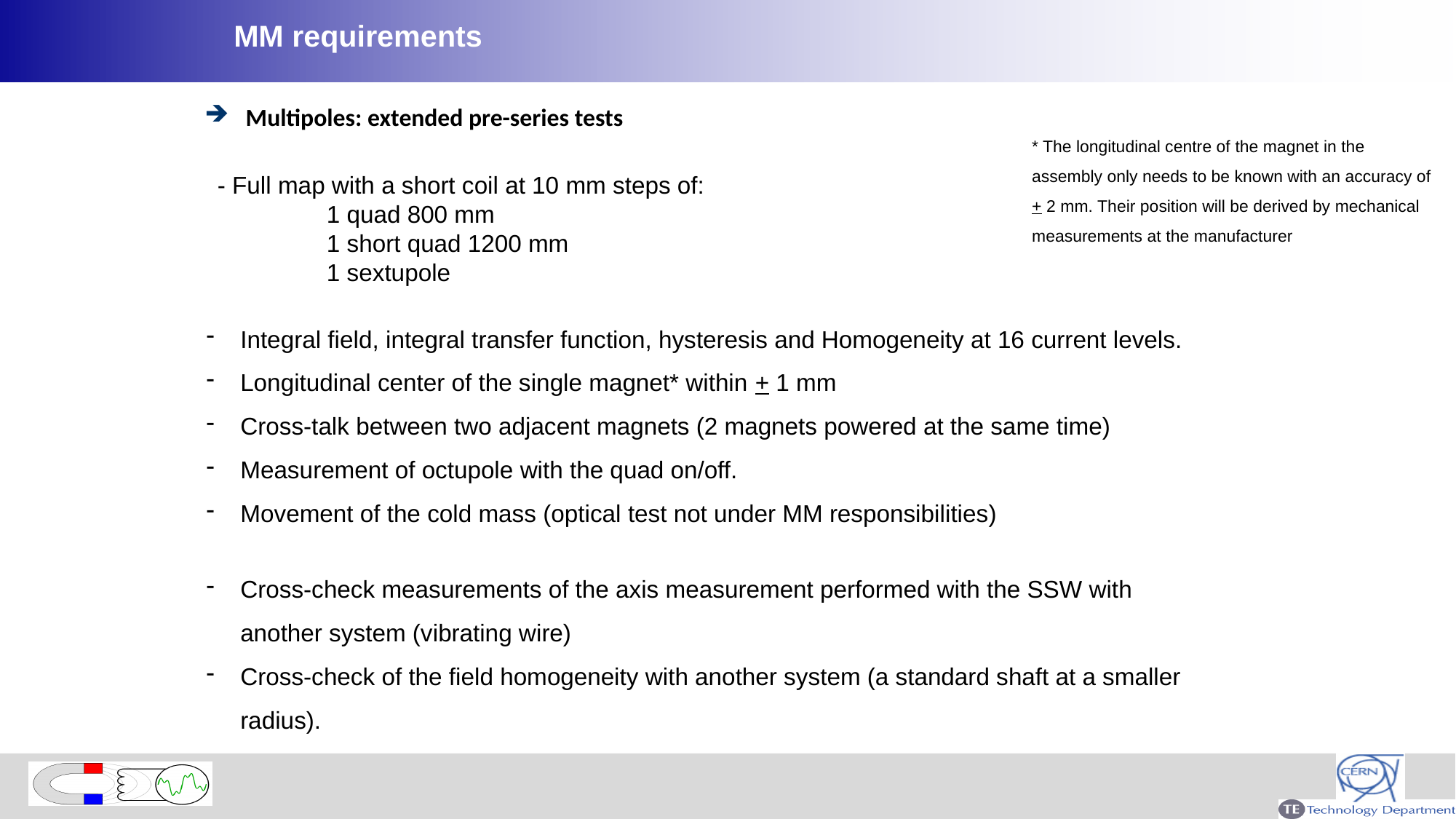

MM requirements
Multipoles: extended pre-series tests
* The longitudinal centre of the magnet in the assembly only needs to be known with an accuracy of  + 2 mm. Their position will be derived by mechanical measurements at the manufacturer
- Full map with a short coil at 10 mm steps of:
	1 quad 800 mm
	1 short quad 1200 mm
	1 sextupole
Integral field, integral transfer function, hysteresis and Homogeneity at 16 current levels.
Longitudinal center of the single magnet* within + 1 mm
Cross-talk between two adjacent magnets (2 magnets powered at the same time)
Measurement of octupole with the quad on/off.
Movement of the cold mass (optical test not under MM responsibilities)
Cross-check measurements of the axis measurement performed with the SSW with another system (vibrating wire)
Cross-check of the field homogeneity with another system (a standard shaft at a smaller radius).